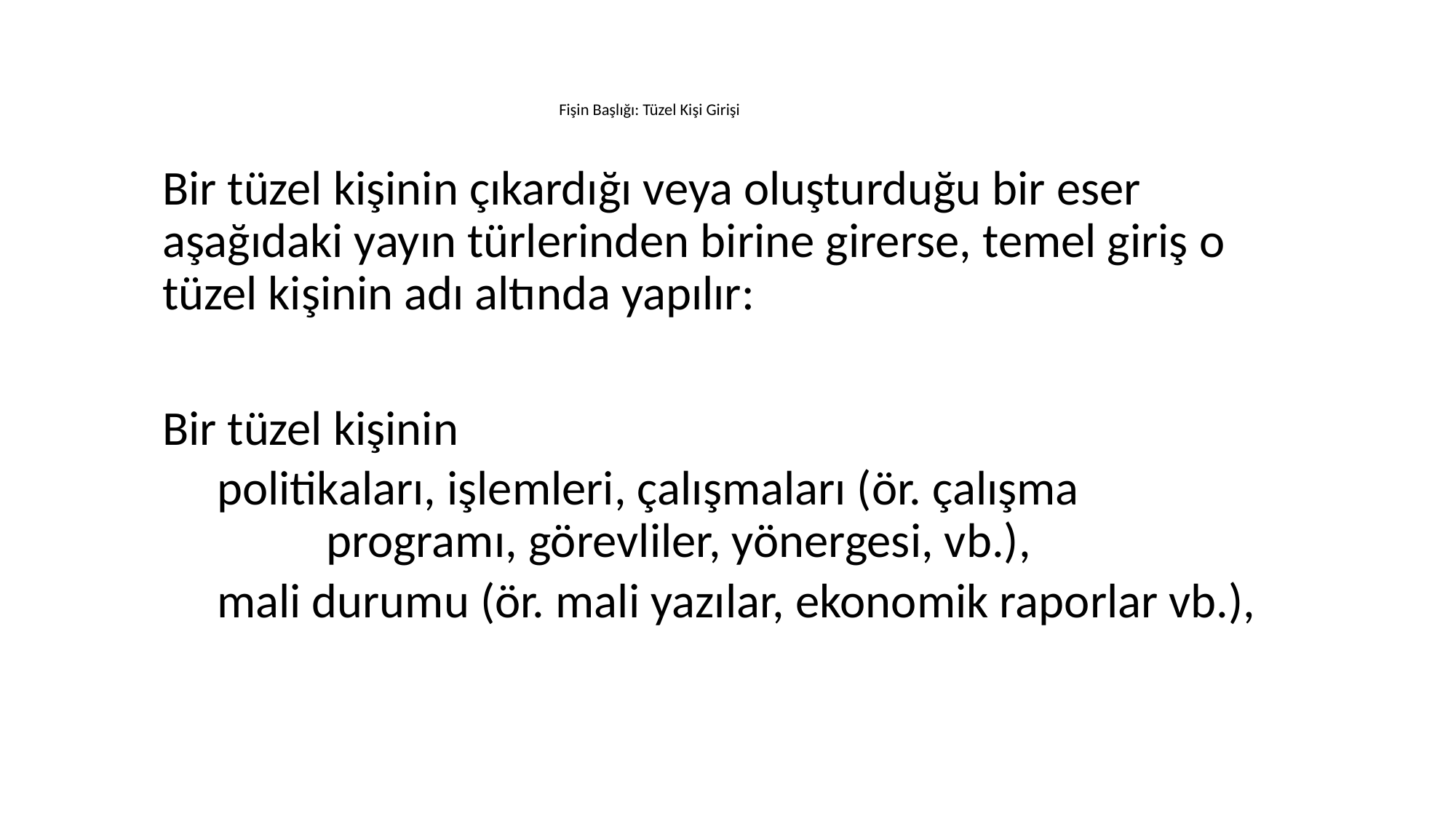

# Fişin Başlığı: Tüzel Kişi Girişi
Bir tüzel kişinin çıkardığı veya oluşturduğu bir eser aşağıdaki yayın türlerinden birine girerse, temel giriş o tüzel kişinin adı altında yapılır:

Bir tüzel kişinin
politikaları, işlemleri, çalışmaları (ör. çalışma 		programı, görevliler, yönergesi, vb.),
mali durumu (ör. mali yazılar, ekonomik raporlar vb.),